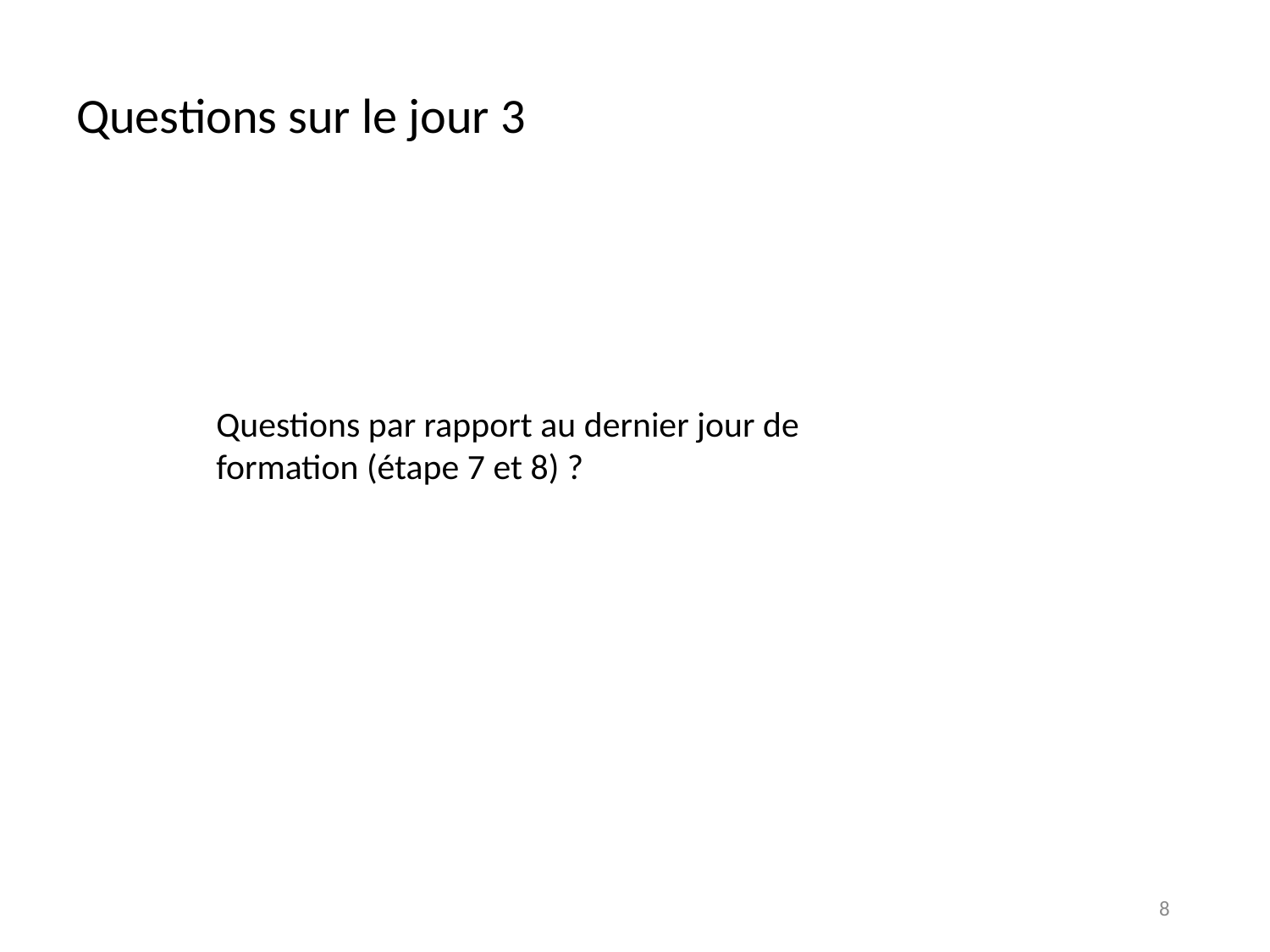

# Questions sur le jour 3
Questions par rapport au dernier jour de formation (étape 7 et 8) ?

8